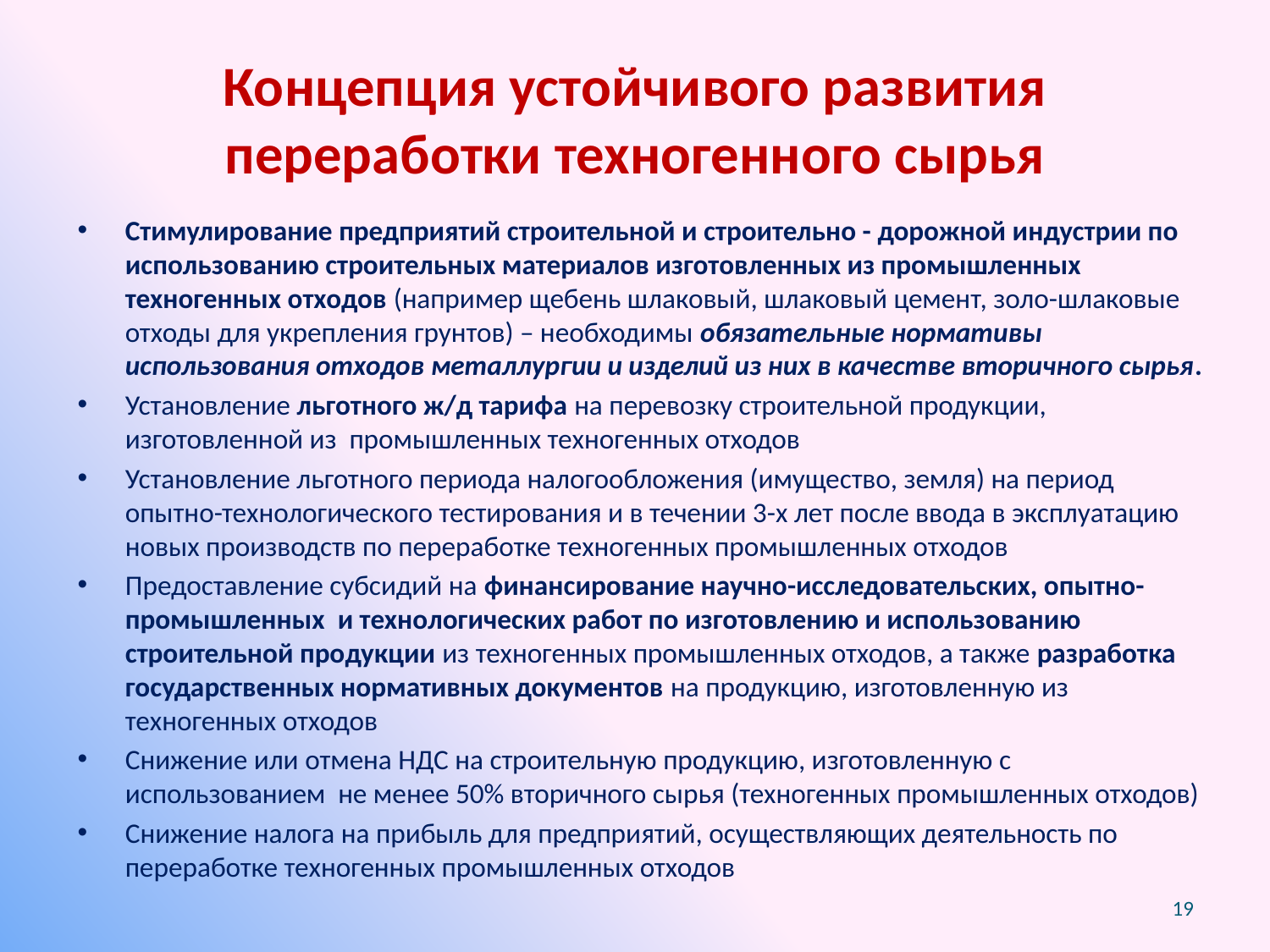

# Концепция устойчивого развития переработки техногенного сырья
Стимулирование предприятий строительной и строительно - дорожной индустрии по использованию строительных материалов изготовленных из промышленных техногенных отходов (например щебень шлаковый, шлаковый цемент, золо-шлаковые отходы для укрепления грунтов) – необходимы обязательные нормативы использования отходов металлургии и изделий из них в качестве вторичного сырья.
Установление льготного ж/д тарифа на перевозку строительной продукции, изготовленной из  промышленных техногенных отходов
Установление льготного периода налогообложения (имущество, земля) на период опытно-технологического тестирования и в течении 3-х лет после ввода в эксплуатацию новых производств по переработке техногенных промышленных отходов
Предоставление субсидий на финансирование научно-исследовательских, опытно-промышленных  и технологических работ по изготовлению и использованию строительной продукции из техногенных промышленных отходов, а также разработка государственных нормативных документов на продукцию, изготовленную из техногенных отходов
Снижение или отмена НДС на строительную продукцию, изготовленную с использованием  не менее 50% вторичного сырья (техногенных промышленных отходов)
Снижение налога на прибыль для предприятий, осуществляющих деятельность по переработке техногенных промышленных отходов
19